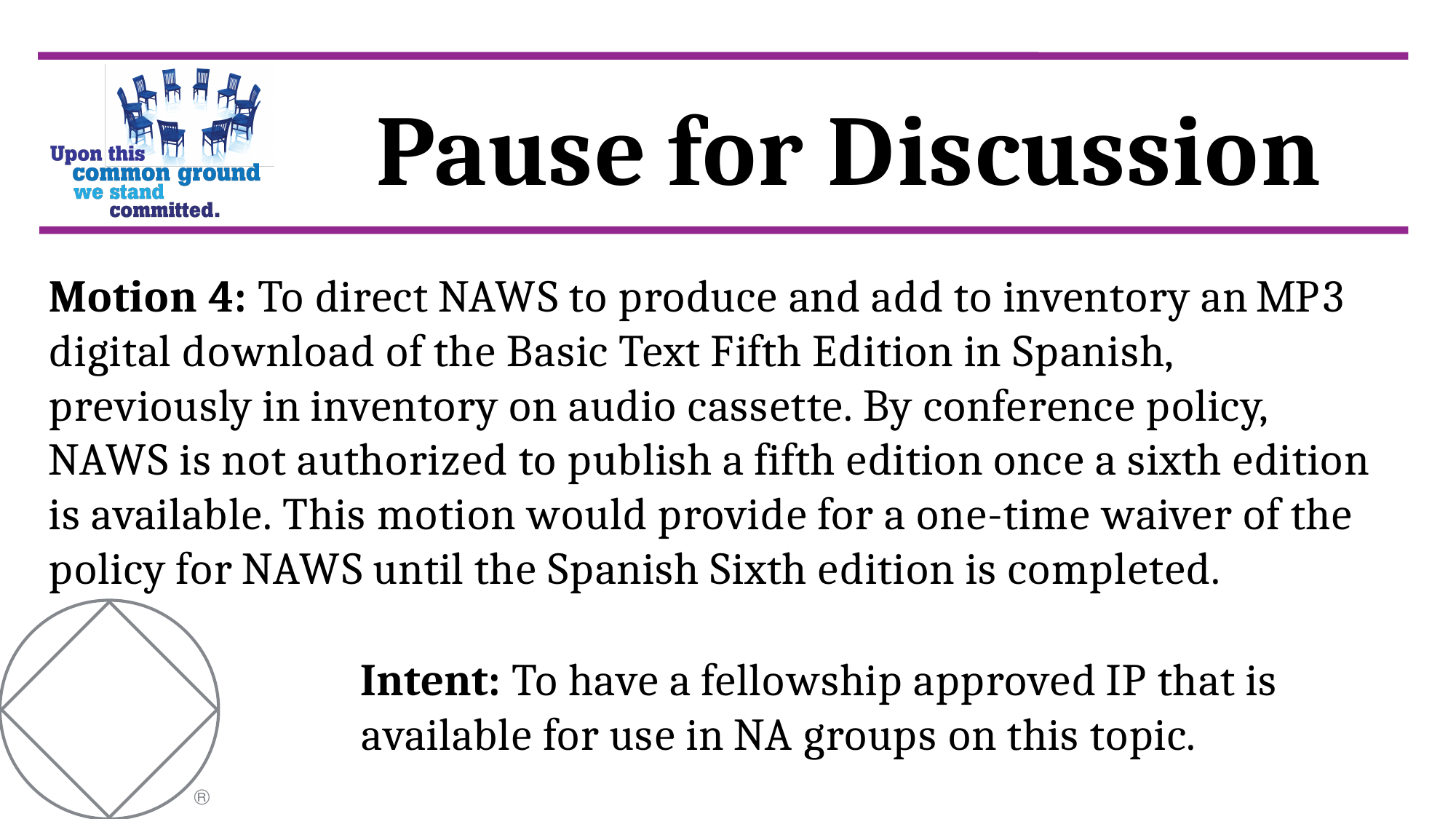

Motion 4: To direct NAWS to produce and add to inventory an MP3 digital download of the Basic Text Fifth Edition in Spanish, previously in inventory on audio cassette. By conference policy, NAWS is not authorized to publish a fifth edition once a sixth edition is available. This motion would provide for a one-time waiver of the policy for NAWS until the Spanish Sixth edition is completed.
Intent: To have a fellowship approved IP that is available for use in NA groups on this topic.